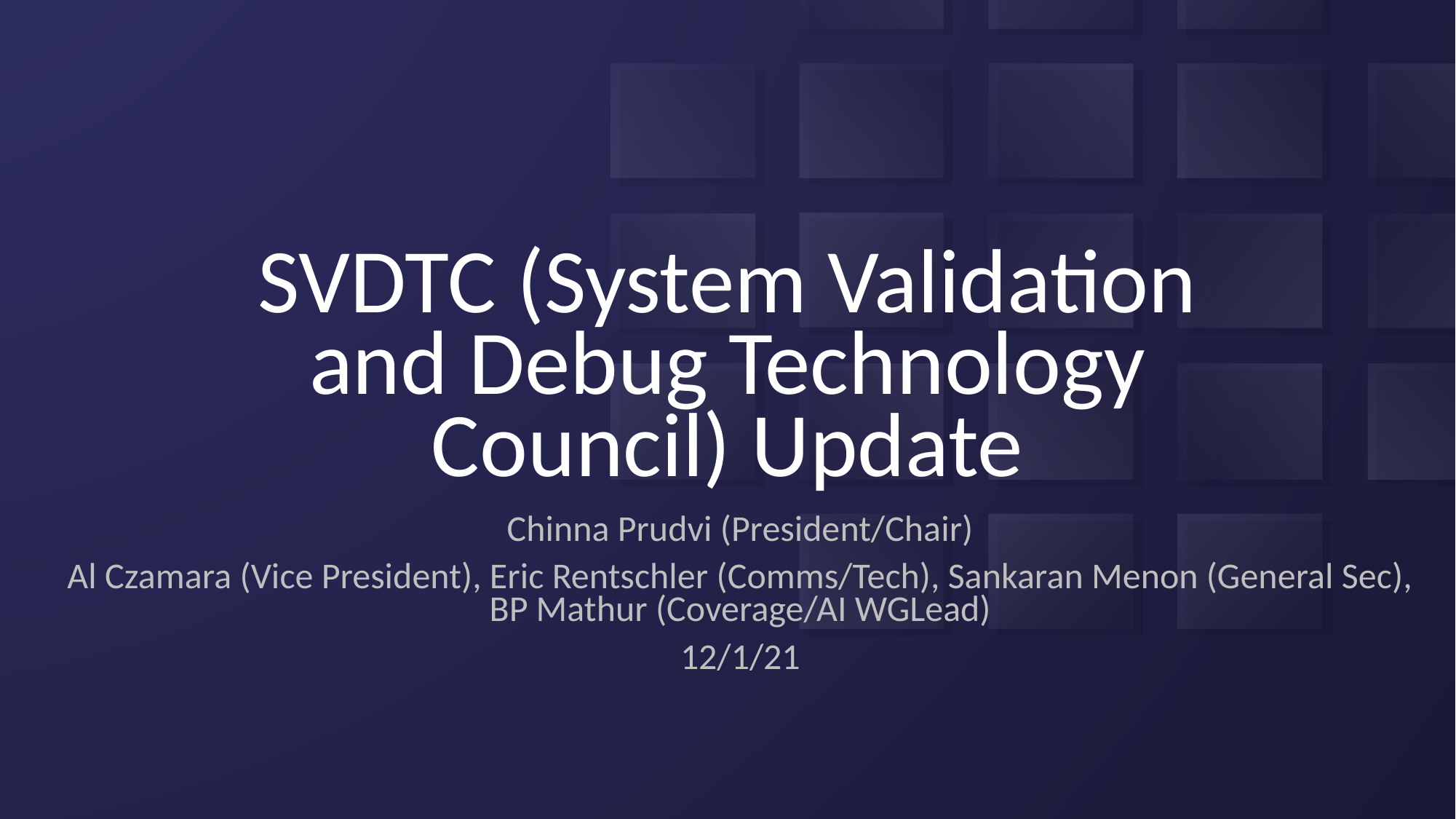

# SVDTC (System Validation and Debug Technology Council) Update
Chinna Prudvi (President/Chair)
Al Czamara (Vice President), Eric Rentschler (Comms/Tech), Sankaran Menon (General Sec), BP Mathur (Coverage/AI WGLead)
12/1/21